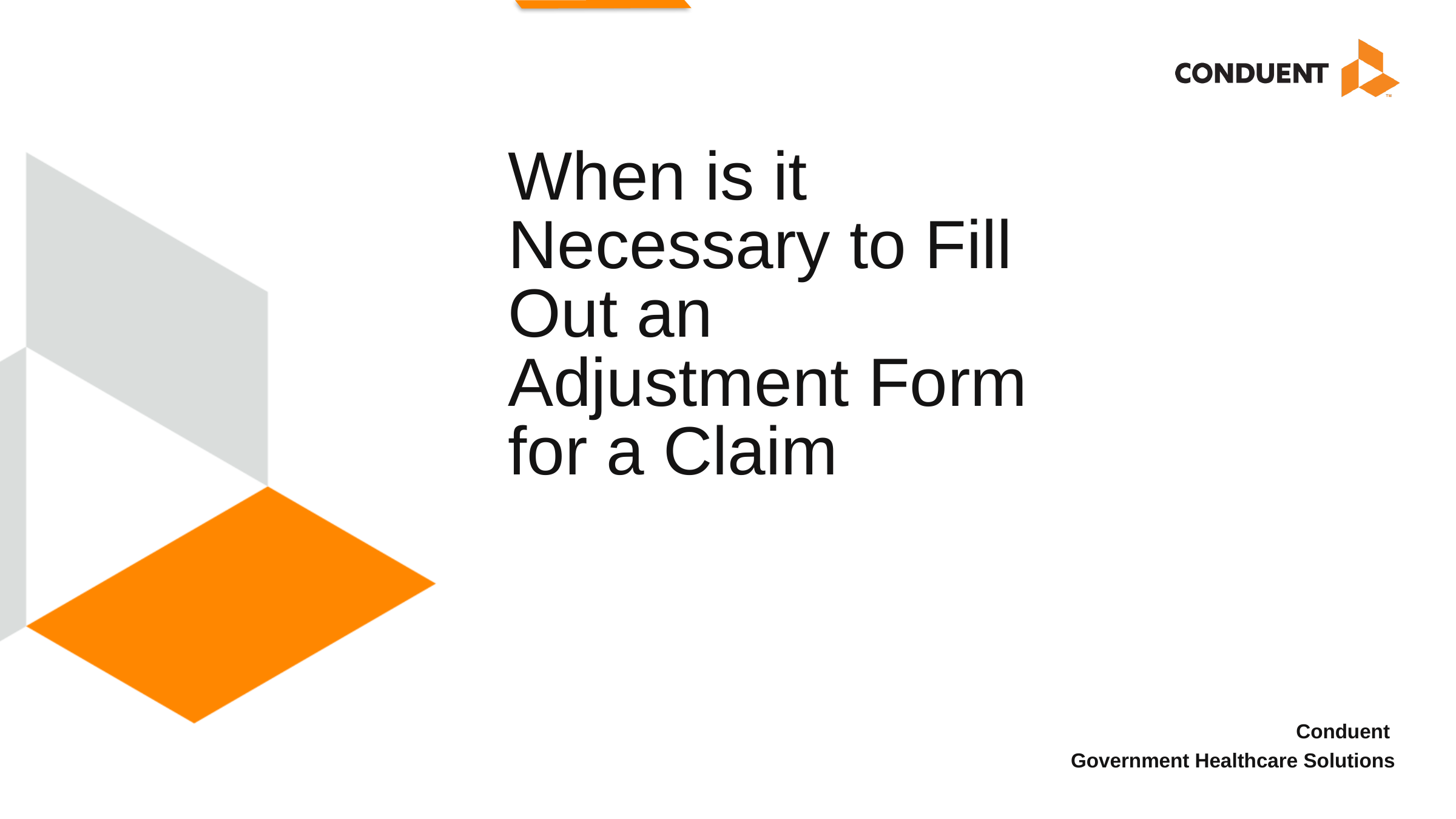

# When is it Necessary to Fill Out an Adjustment Form for a Claim
Conduent
Government Healthcare Solutions